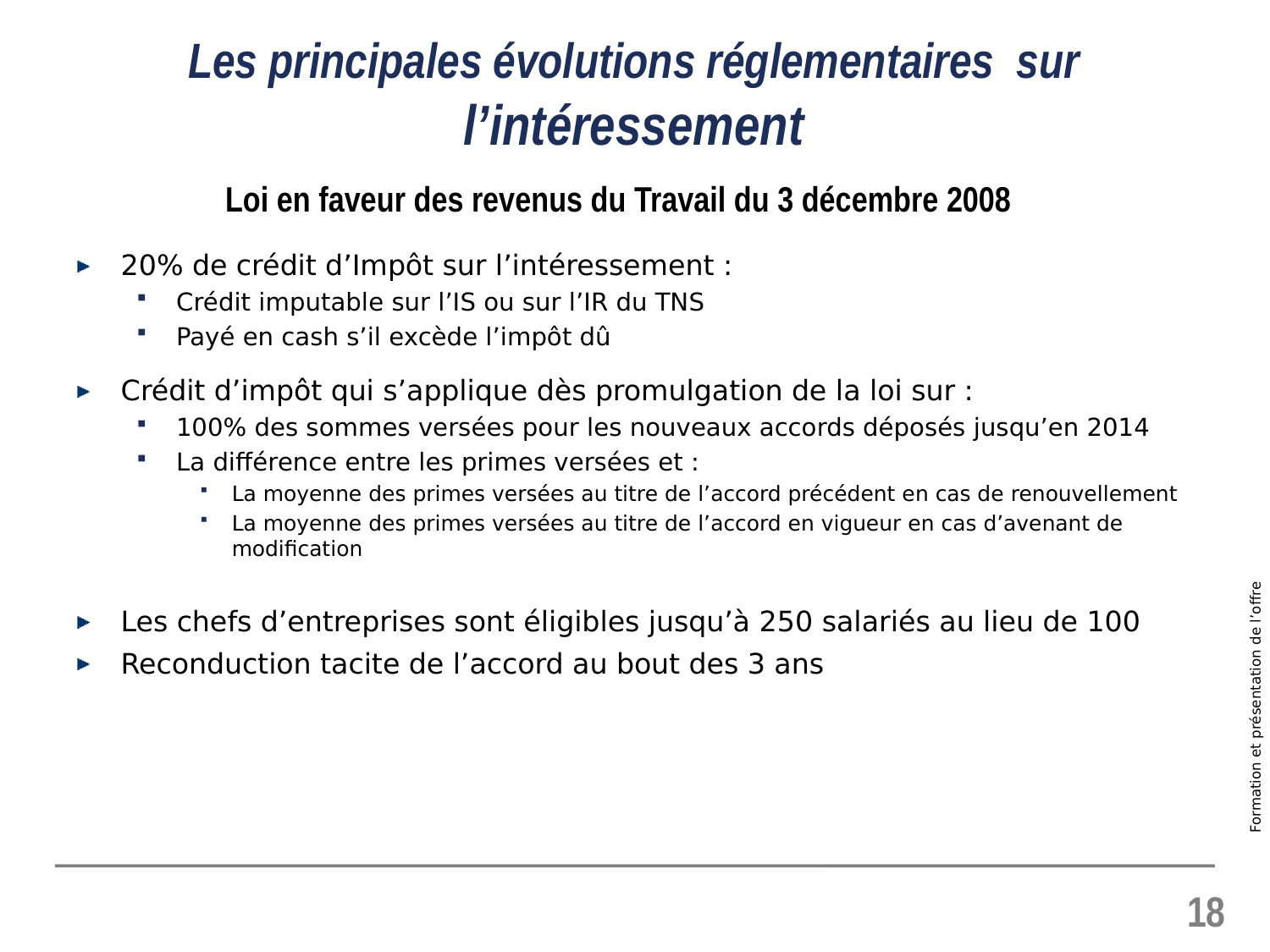

# Les principales évolutions réglementaires  sur l’intéressement
Loi en faveur des revenus du Travail du 3 décembre 2008

20% de crédit d’Impôt sur l’intéressement :
Crédit imputable sur l’IS ou sur l’IR du TNS
Payé en cash s’il excède l’impôt dû
Crédit d’impôt qui s’applique dès promulgation de la loi sur :
100% des sommes versées pour les nouveaux accords déposés jusqu’en 2014
La différence entre les primes versées et :
La moyenne des primes versées au titre de l’accord précédent en cas de renouvellement
La moyenne des primes versées au titre de l’accord en vigueur en cas d’avenant de modification

Les chefs d’entreprises sont éligibles jusqu’à 250 salariés au lieu de 100
Reconduction tacite de l’accord au bout des 3 ans
18